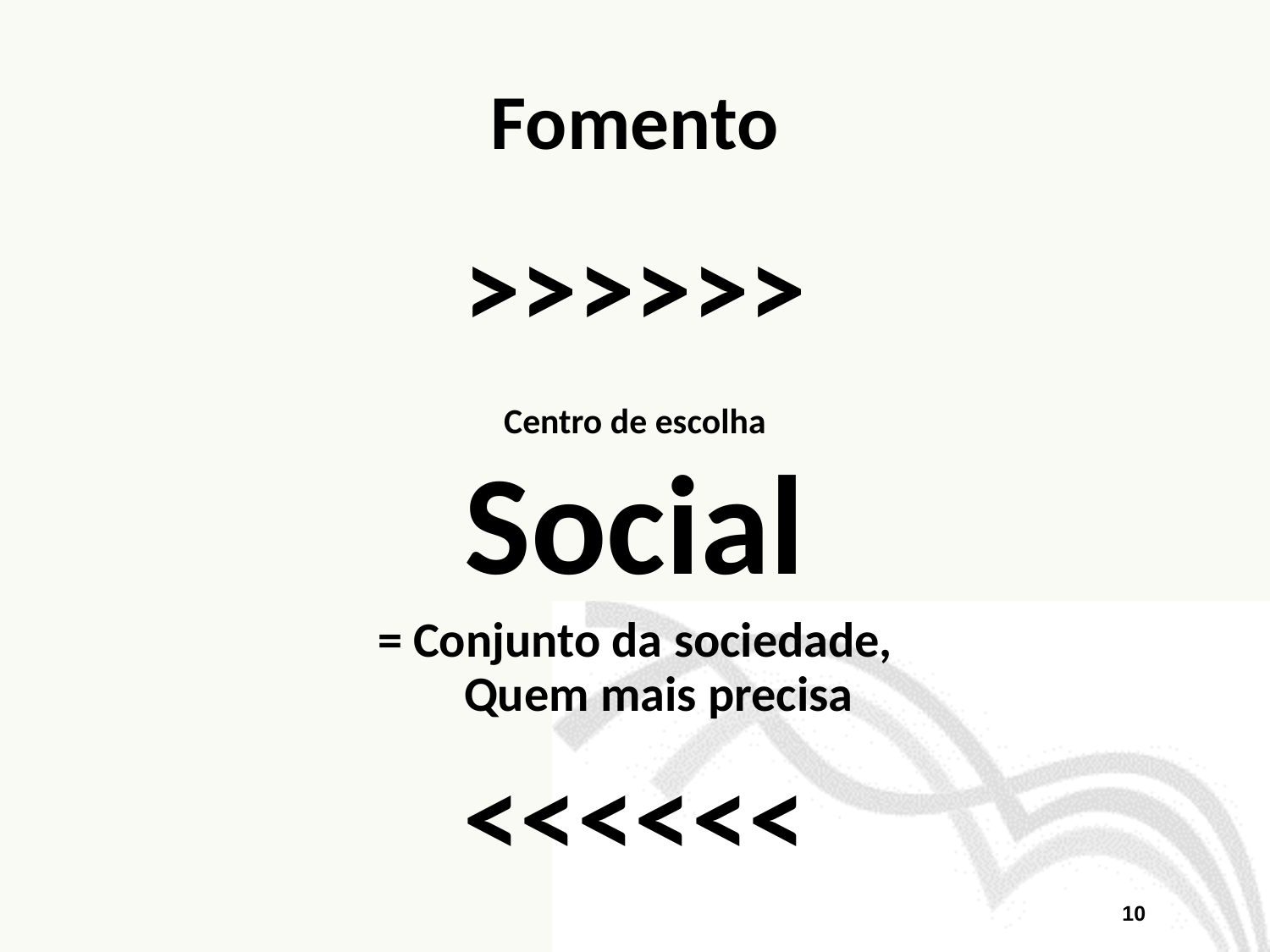

# Fomento
>>>>>>

Centro de escolha
Social
= Conjunto da sociedade,
Quem mais precisa

<<<<<<
10